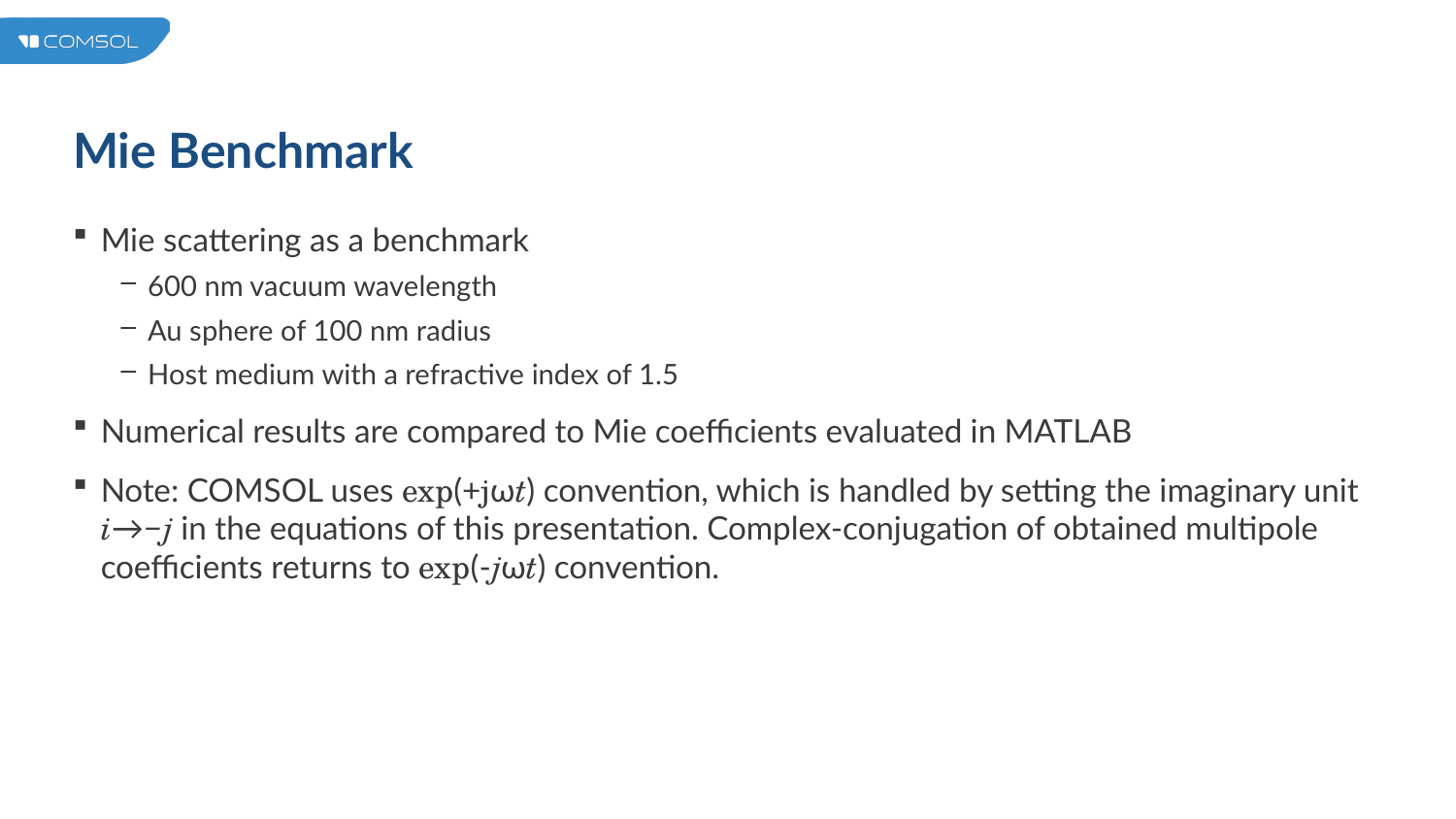

# Mie Benchmark
Mie scattering as a benchmark
600 nm vacuum wavelength
Au sphere of 100 nm radius
Host medium with a refractive index of 1.5
Numerical results are compared to Mie coefficients evaluated in MATLAB
Note: COMSOL uses exp(+jωt) convention, which is handled by setting the imaginary unit i→−j in the equations of this presentation. Complex-conjugation of obtained multipole coefficients returns to exp(-jωt) convention.